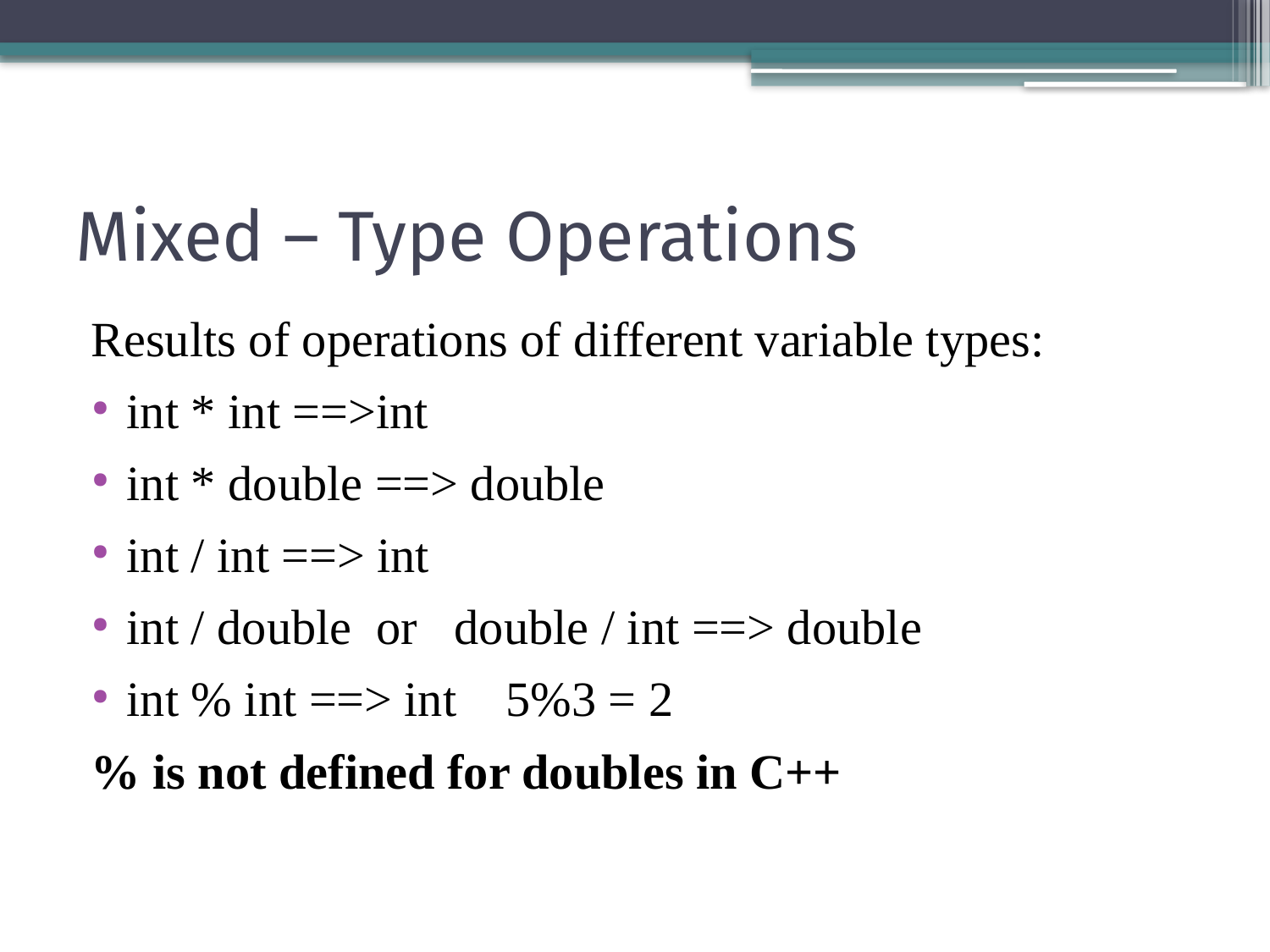

# Mixed – Type Operations
Results of operations of different variable types:
int * int ==>int
int * double ==> double
int / int ==> int
int / double  or   double / int ==> double
int % int ==> int    5%3 = 2
% is not defined for doubles in C++